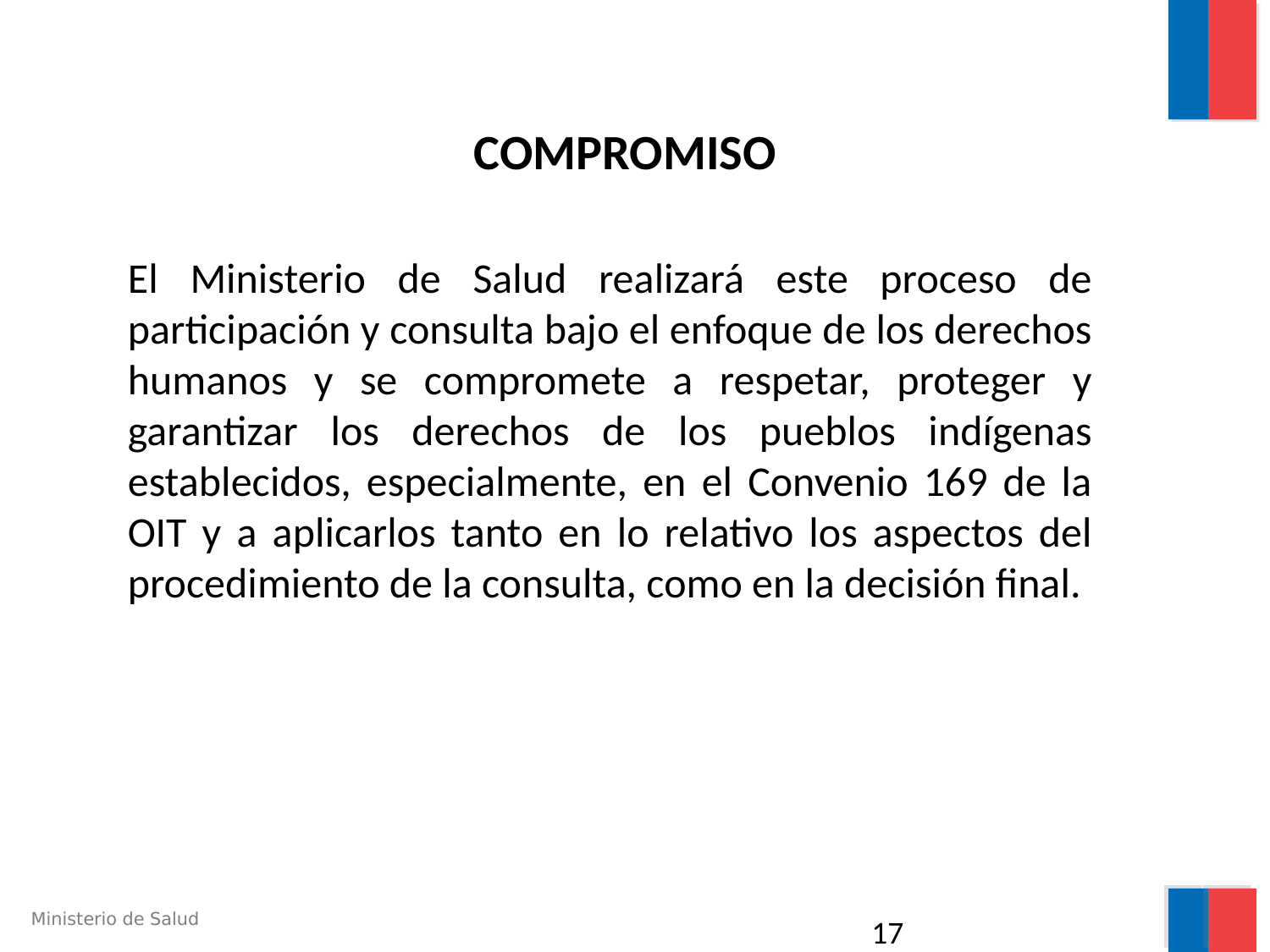

# COMPROMISO

El Ministerio de Salud realizará este proceso de participación y consulta bajo el enfoque de los derechos humanos y se compromete a respetar, proteger y garantizar los derechos de los pueblos indígenas establecidos, especialmente, en el Convenio 169 de la OIT y a aplicarlos tanto en lo relativo los aspectos del procedimiento de la consulta, como en la decisión final.

17